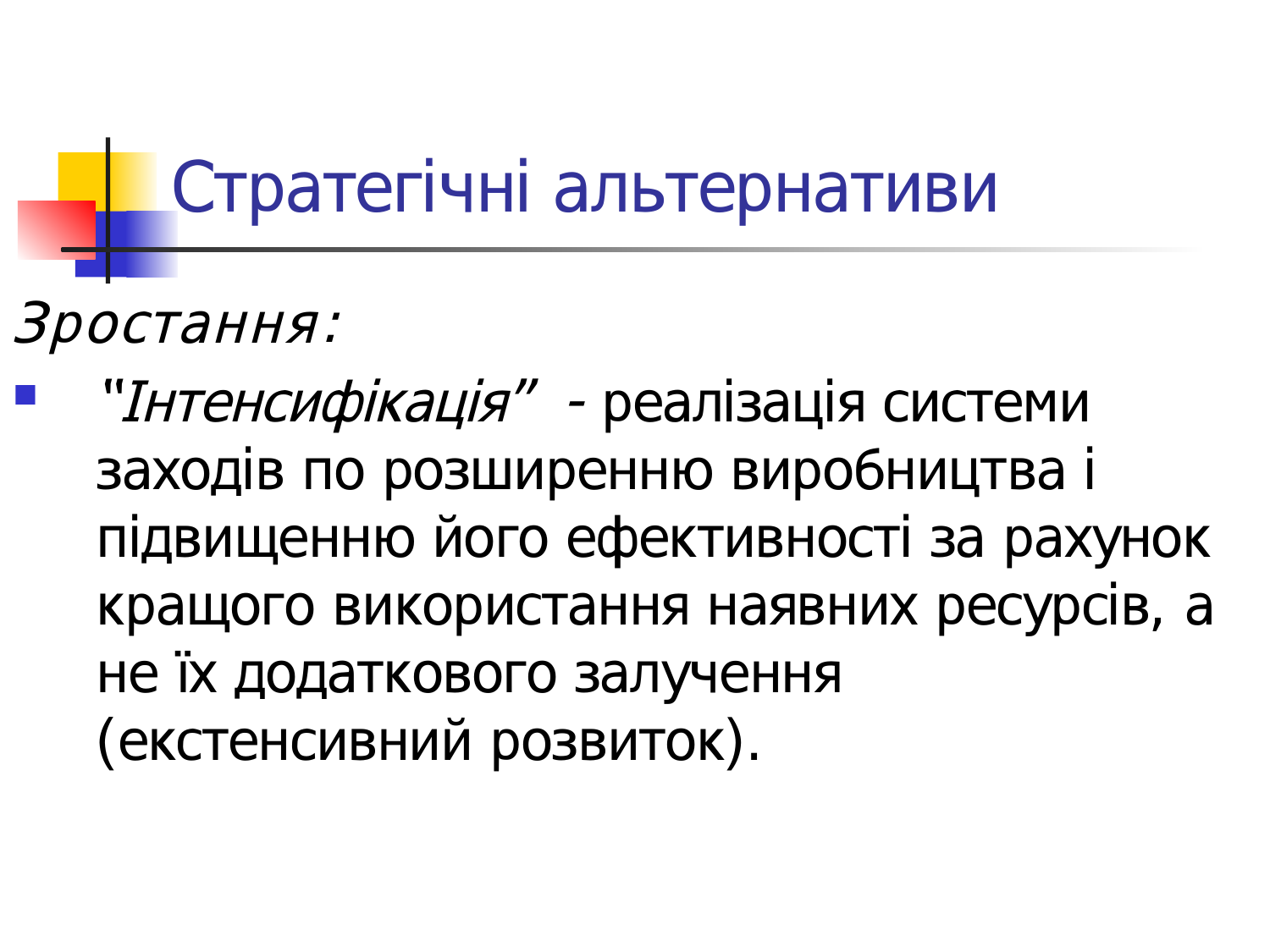

# Стратегічні альтернативи
Зростання:
“Інтенсифікація”  - реалізація системи заходів по розширенню виробництва і підвищенню його ефективності за рахунок кращого використання наявних ресурсів, а не їх додаткового залучення (екстенсивний розвиток).